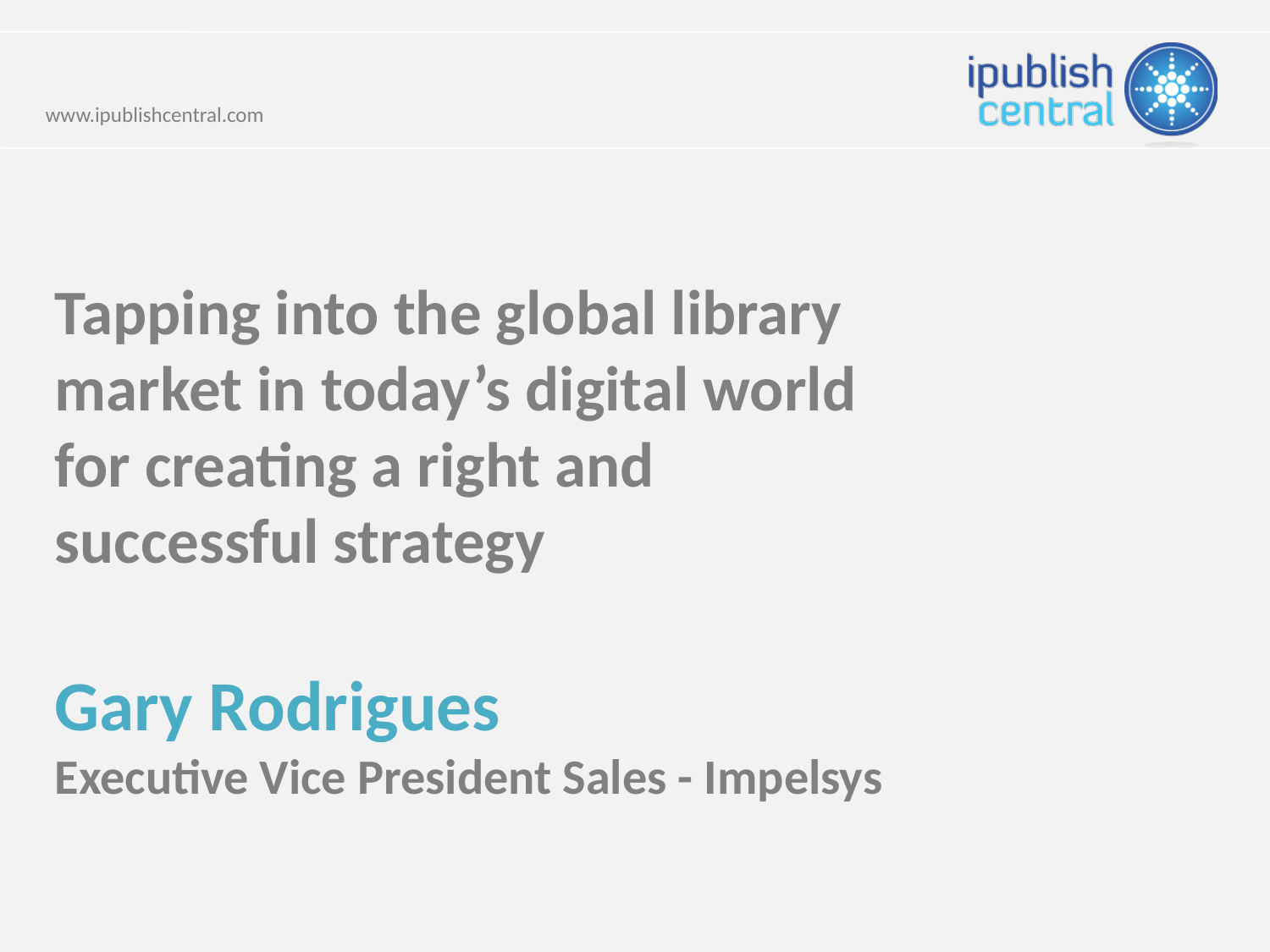

Tapping into the global library market in today’s digital world for creating a right and successful strategy

Gary Rodrigues
Executive Vice President Sales - Impelsys